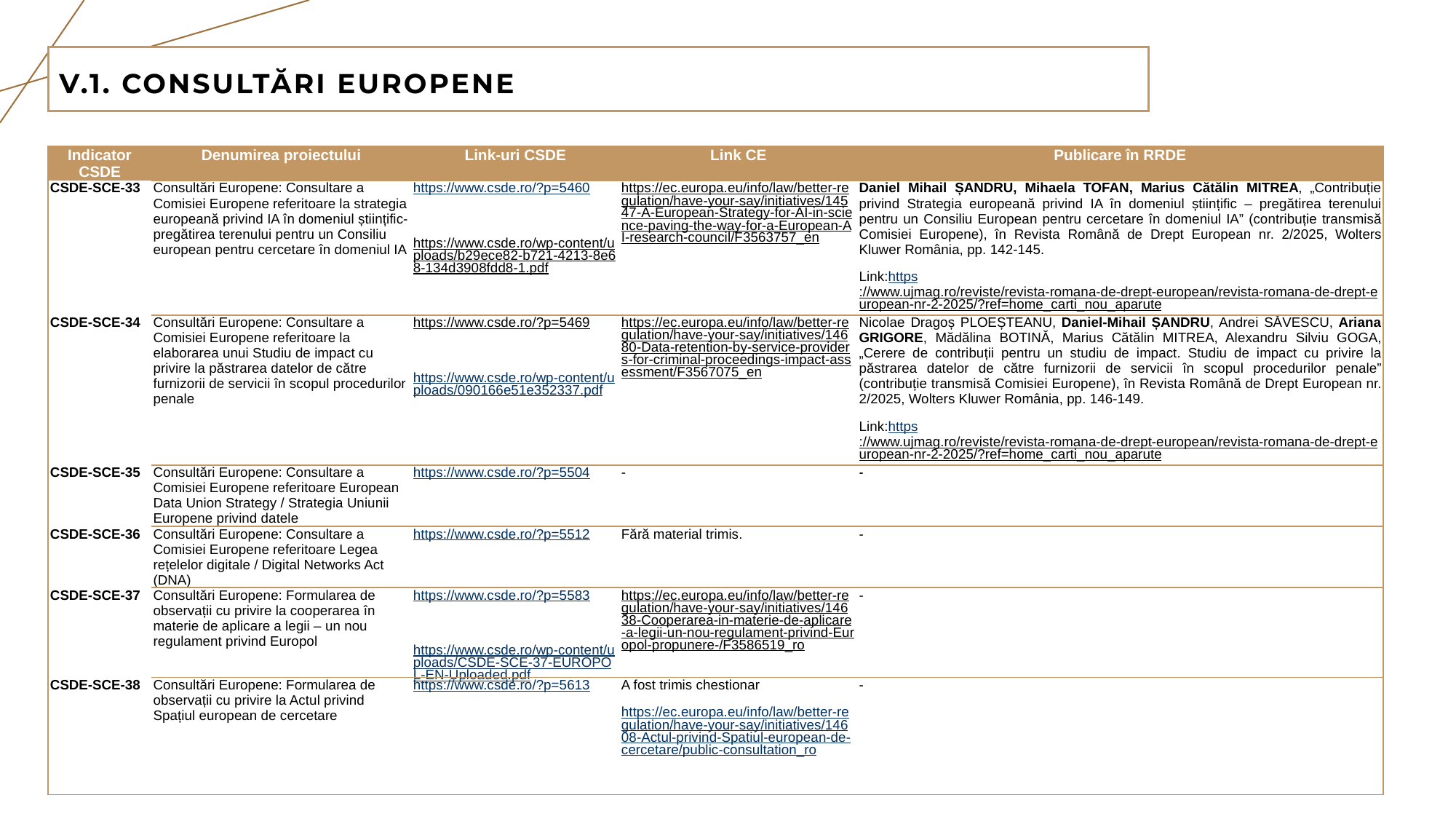

V.1. Consultări Europene
| Indicator CSDE | Denumirea proiectului | Link-uri CSDE | Link CE | Publicare în RRDE |
| --- | --- | --- | --- | --- |
| CSDE-SCE-33 | Consultări Europene: Consultare a Comisiei Europene referitoare la strategia europeană privind IA în domeniul științific- pregătirea terenului pentru un Consiliu european pentru cercetare în domeniul IA | https://www.csde.ro/?p=5460   https://www.csde.ro/wp-content/uploads/b29ece82-b721-4213-8e68-134d3908fdd8-1.pdf | https://ec.europa.eu/info/law/better-regulation/have-your-say/initiatives/14547-A-European-Strategy-for-AI-in-science-paving-the-way-for-a-European-AI-research-council/F3563757\_en | Daniel Mihail ȘANDRU, Mihaela TOFAN, Marius Cătălin MITREA, „Contribuție privind Strategia europeană privind IA în domeniul științific – pregătirea terenului pentru un Consiliu European pentru cercetare în domeniul IA” (contribuție transmisă Comisiei Europene), în Revista Română de Drept European nr. 2/2025, Wolters Kluwer România, pp. 142-145. Link:https://www.ujmag.ro/reviste/revista-romana-de-drept-european/revista-romana-de-drept-european-nr-2-2025/?ref=home\_carti\_nou\_aparute. |
| CSDE-SCE-34 | Consultări Europene: Consultare a Comisiei Europene referitoare la elaborarea unui Studiu de impact cu privire la păstrarea datelor de către furnizorii de servicii în scopul procedurilor penale | https://www.csde.ro/?p=5469   https://www.csde.ro/wp-content/uploads/090166e51e352337.pdf | https://ec.europa.eu/info/law/better-regulation/have-your-say/initiatives/14680-Data-retention-by-service-providers-for-criminal-proceedings-impact-assessment/F3567075\_en | Nicolae Dragoș PLOEȘTEANU, Daniel-Mihail ȘANDRU, Andrei SĂVESCU, Ariana GRIGORE, Mădălina BOTINĂ, Marius Cătălin MITREA, Alexandru Silviu GOGA, „Cerere de contribuții pentru un studiu de impact. Studiu de impact cu privire la păstrarea datelor de către furnizorii de servicii în scopul procedurilor penale” (contribuție transmisă Comisiei Europene), în Revista Română de Drept European nr. 2/2025, Wolters Kluwer România, pp. 146-149. Link:https://www.ujmag.ro/reviste/revista-romana-de-drept-european/revista-romana-de-drept-european-nr-2-2025/?ref=home\_carti\_nou\_aparute. |
| CSDE-SCE-35 | Consultări Europene: Consultare a Comisiei Europene referitoare European Data Union Strategy / Strategia Uniunii Europene privind datele | https://www.csde.ro/?p=5504 | - | - |
| CSDE-SCE-36 | Consultări Europene: Consultare a Comisiei Europene referitoare Legea rețelelor digitale / Digital Networks Act (DNA) | https://www.csde.ro/?p=5512 | Fără material trimis. | - |
| CSDE-SCE-37 | Consultări Europene: Formularea de observații cu privire la cooperarea în materie de aplicare a legii – un nou regulament privind Europol | https://www.csde.ro/?p=5583   https://www.csde.ro/wp-content/uploads/CSDE-SCE-37-EUROPOL-EN-Uploaded.pdf | https://ec.europa.eu/info/law/better-regulation/have-your-say/initiatives/14638-Cooperarea-in-materie-de-aplicare-a-legii-un-nou-regulament-privind-Europol-propunere-/F3586519\_ro | - |
| CSDE-SCE-38 | Consultări Europene: Formularea de observații cu privire la Actul privind Spațiul european de cercetare | https://www.csde.ro/?p=5613 | A fost trimis chestionar https://ec.europa.eu/info/law/better-regulation/have-your-say/initiatives/14608-Actul-privind-Spatiul-european-de-cercetare/public-consultation\_ro | - |